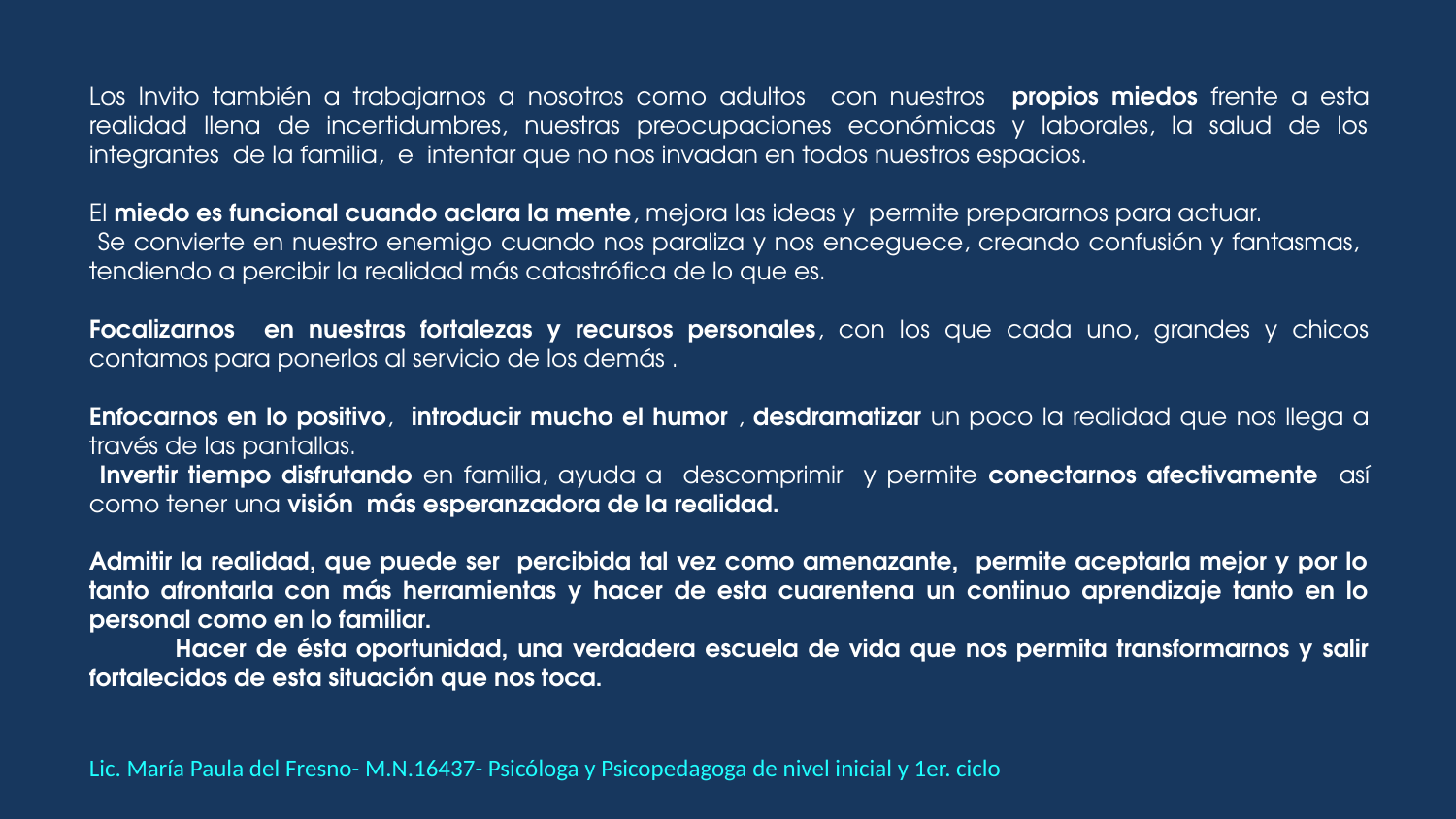

Los Invito también a trabajarnos a nosotros como adultos  con nuestros  propios miedos frente a esta realidad llena de incertidumbres, nuestras preocupaciones económicas y laborales, la salud de los integrantes  de la familia,  e  intentar que no nos invadan en todos nuestros espacios.

El miedo es funcional cuando aclara la mente, mejora las ideas y  permite prepararnos para actuar.
 Se convierte en nuestro enemigo cuando nos paraliza y nos enceguece, creando confusión y fantasmas,  tendiendo a percibir la realidad más catastrófica de lo que es.

Focalizarnos  en nuestras fortalezas y recursos personales, con los que cada uno, grandes y chicos contamos para ponerlos al servicio de los demás .

Enfocarnos en lo positivo,  introducir mucho el humor , desdramatizar un poco la realidad que nos llega a través de las pantallas.
 Invertir tiempo disfrutando en familia, ayuda a  descomprimir  y permite conectarnos afectivamente  así como tener una visión  más esperanzadora de la realidad.

Admitir la realidad, que puede ser  percibida tal vez como amenazante,  permite aceptarla mejor y por lo tanto afrontarla con más herramientas y hacer de esta cuarentena un continuo aprendizaje tanto en lo personal como en lo familiar.
         Hacer de ésta oportunidad, una verdadera escuela de vida que nos permita transformarnos y salir fortalecidos de esta situación que nos toca.

Lic. María Paula del Fresno- M.N.16437- Psicóloga y Psicopedagoga de nivel inicial y 1er. ciclo